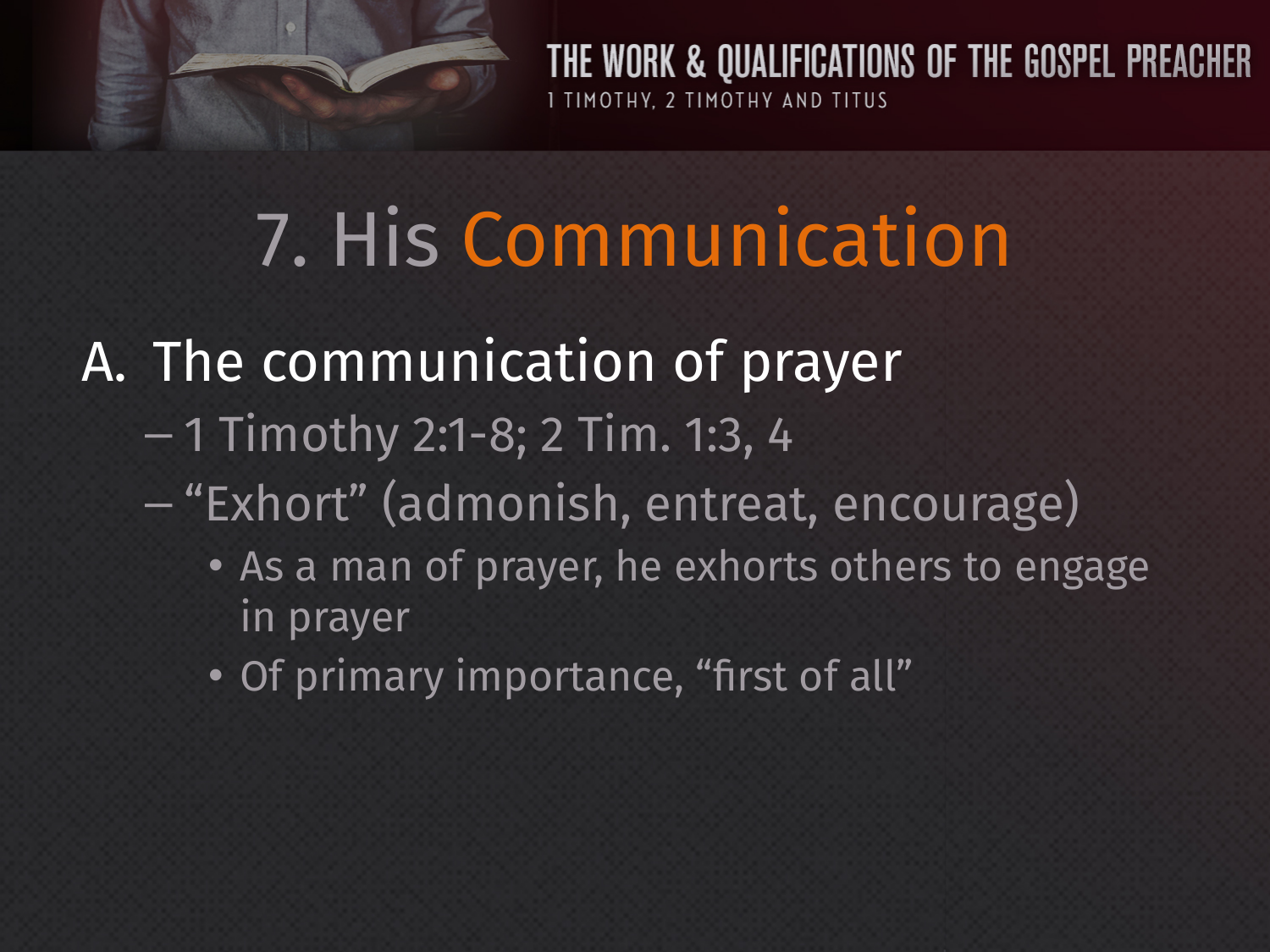

# 7. His Communication
The communication of prayer
1 Timothy 2:1-8; 2 Tim. 1:3, 4
“Exhort” (admonish, entreat, encourage)
As a man of prayer, he exhorts others to engage in prayer
Of primary importance, “first of all”